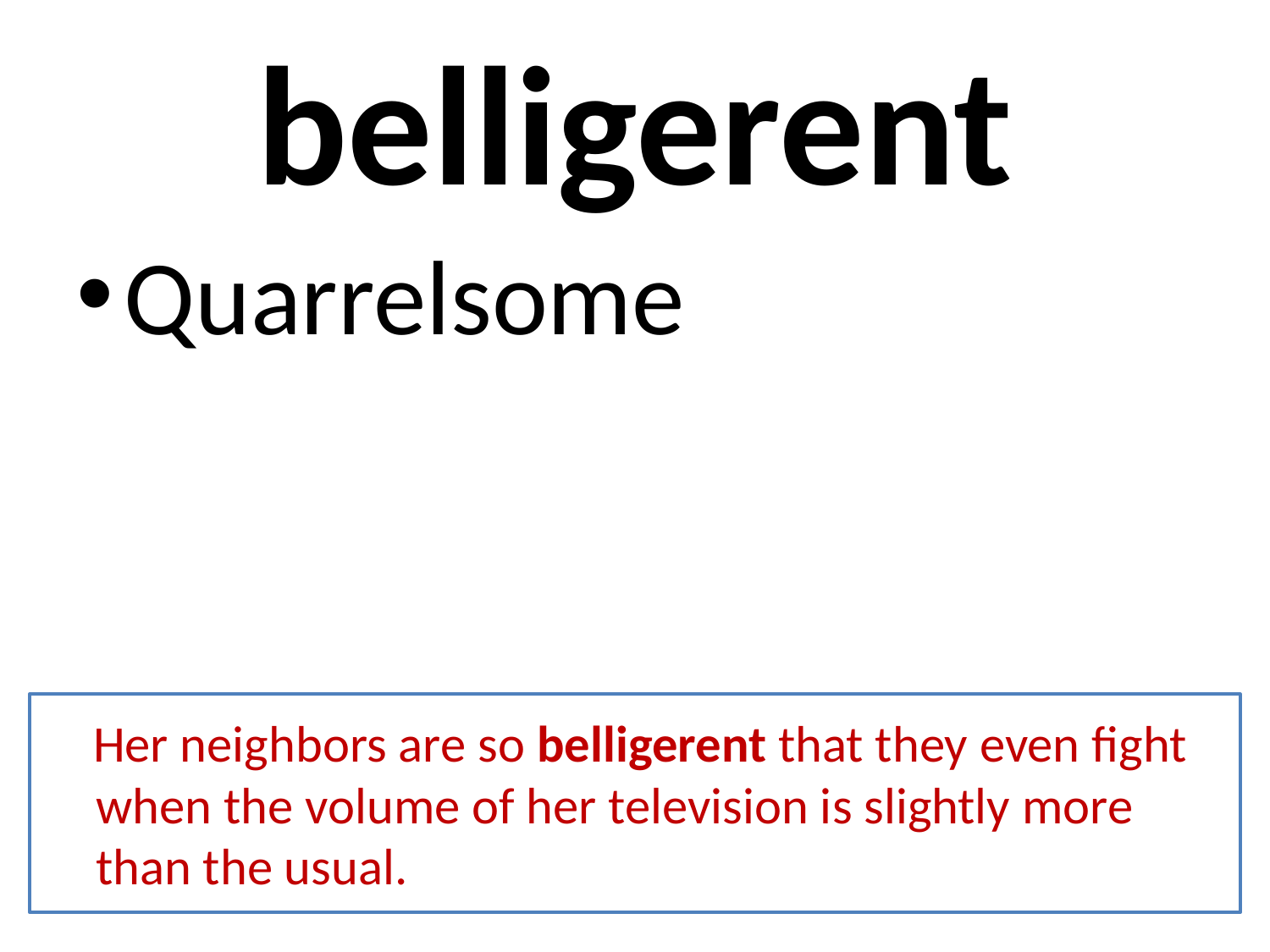

# belligerent
Quarrelsome

    Her neighbors are so belligerent that they even fight when the volume of her television is slightly more than the usual.